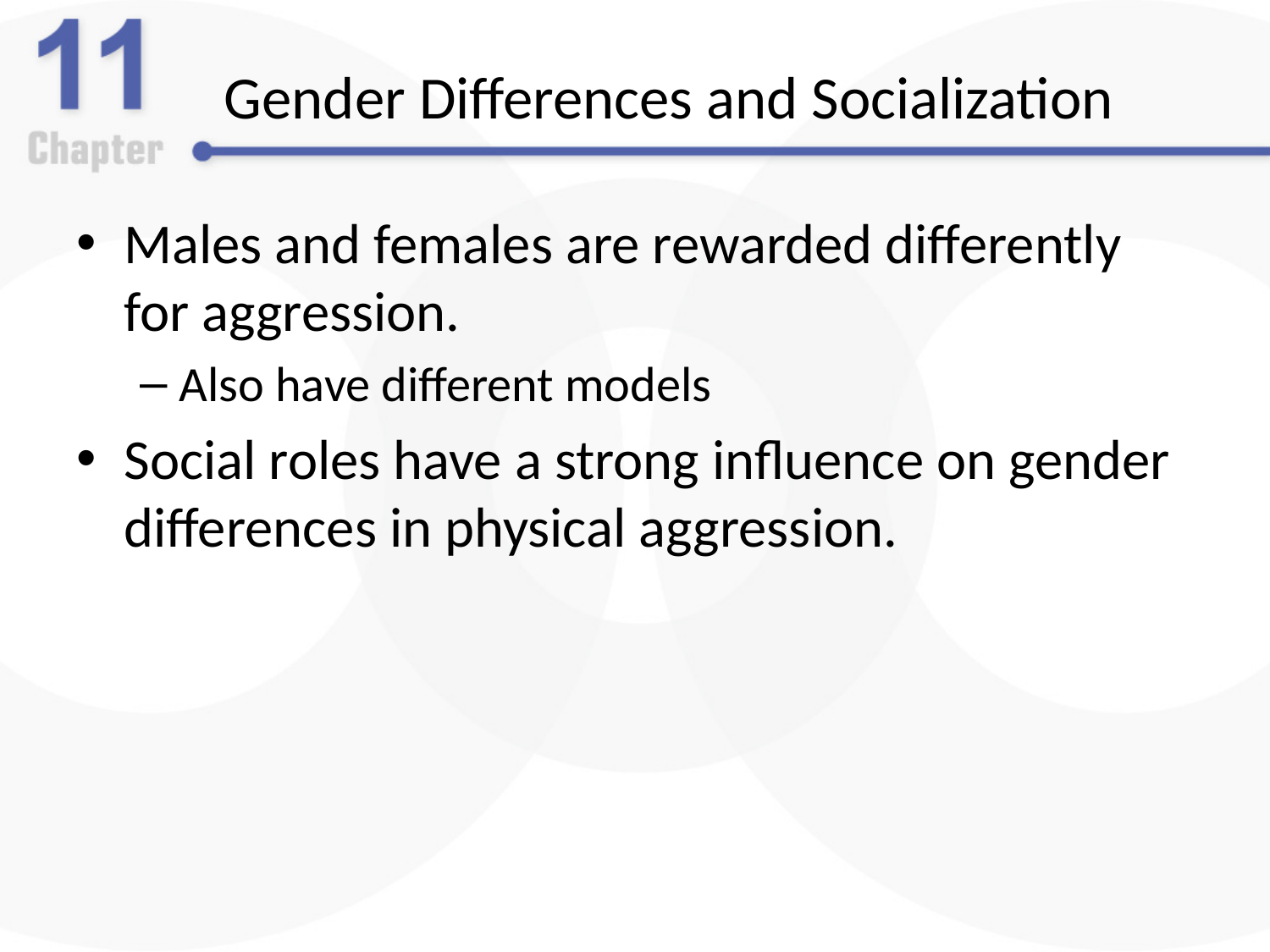

# Gender Differences and Socialization
Males and females are rewarded differently for aggression.
Also have different models
Social roles have a strong influence on gender differences in physical aggression.